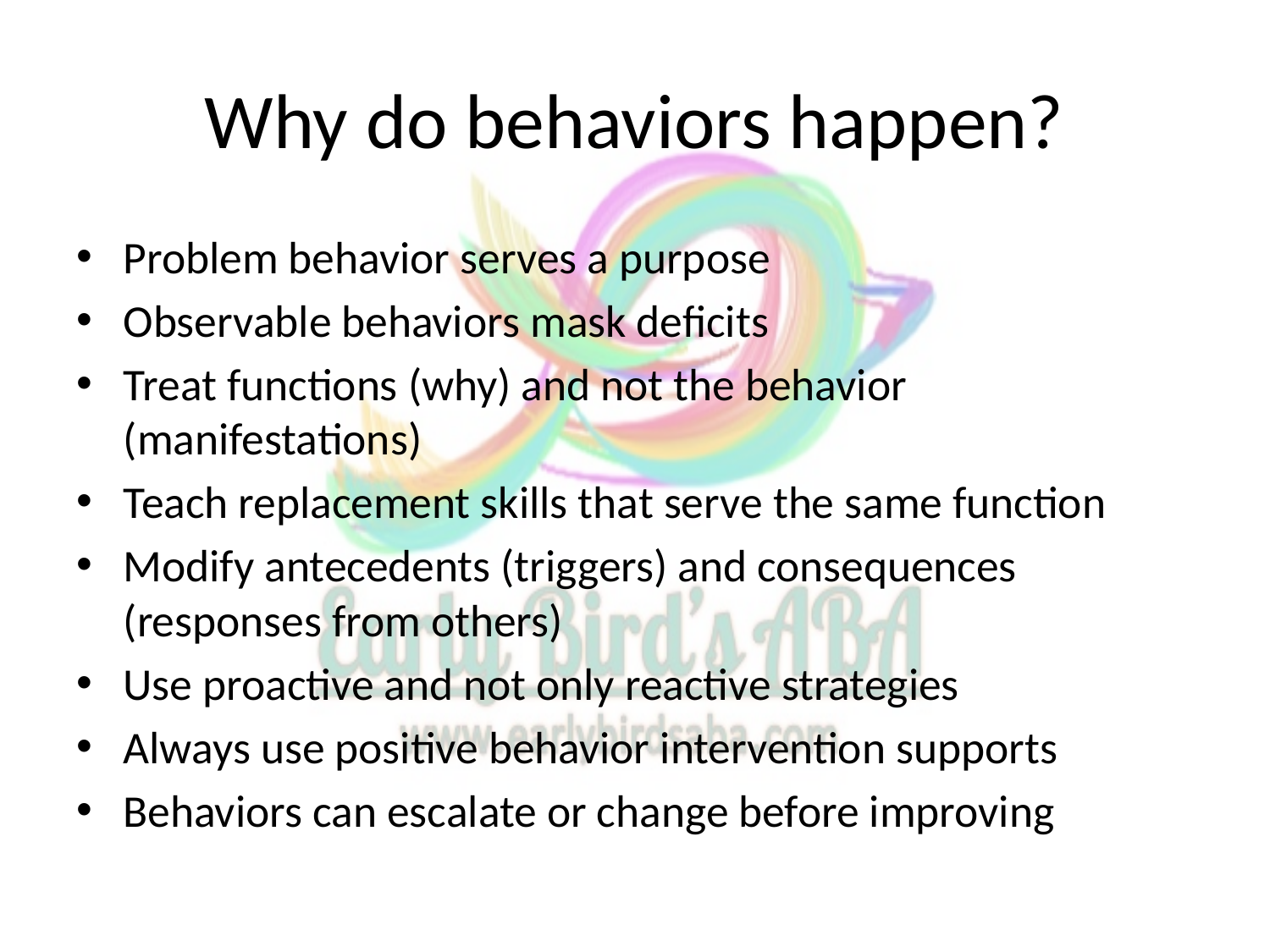

# Why do behaviors happen?
Problem behavior serves a purpose
Observable behaviors mask deficits
Treat functions (why) and not the behavior (manifestations)
Teach replacement skills that serve the same function
Modify antecedents (triggers) and consequences (responses from others)
Use proactive and not only reactive strategies
Always use positive behavior intervention supports
Behaviors can escalate or change before improving